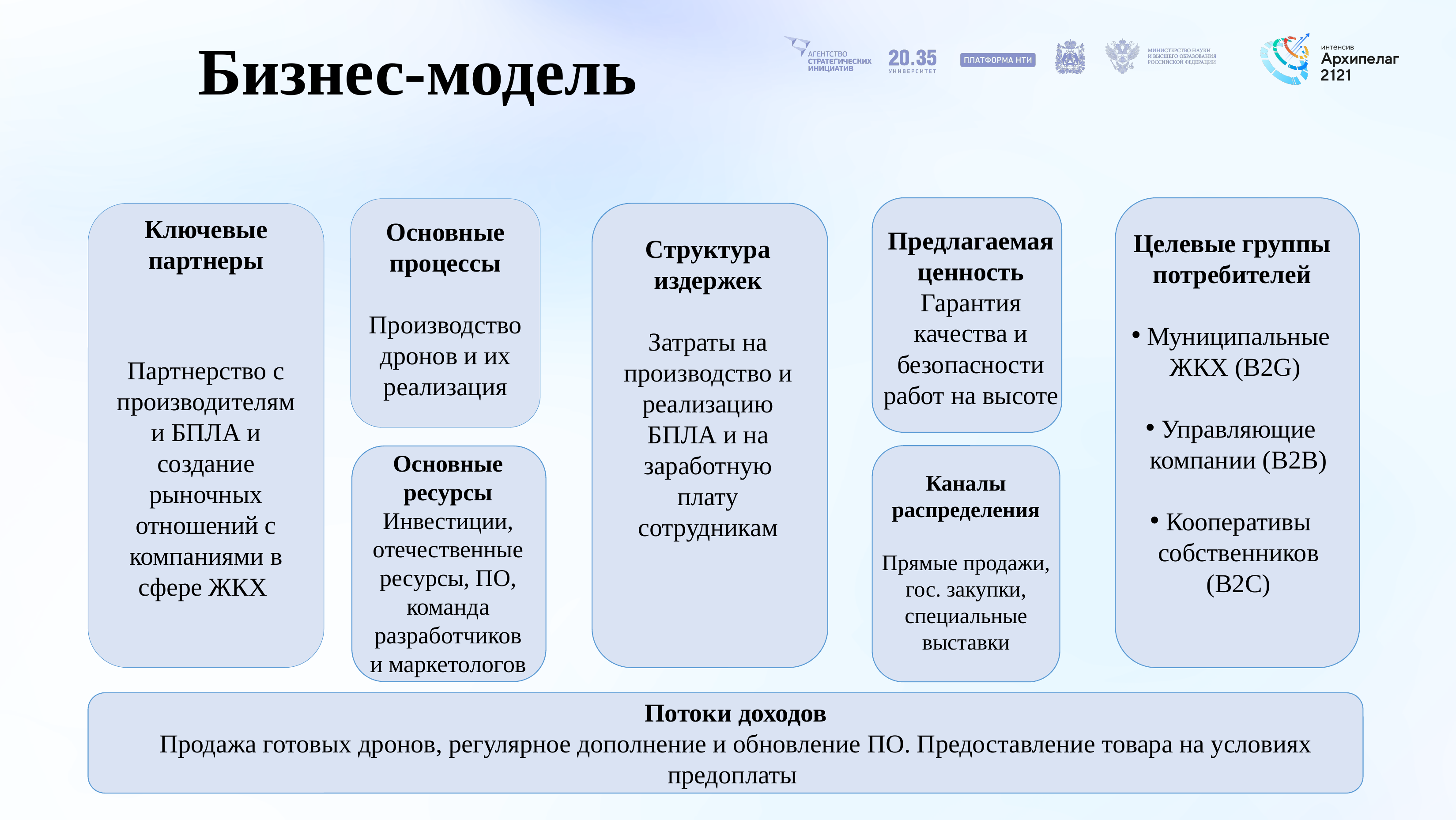

# Бизнес-модель

Ключевые партнеры

Партнерство с производителями БПЛА и создание рыночных отношений с компаниями в сфере ЖКХ
Основные процессы

Производство дронов и их реализация
Предлагаемая ценность
Гарантия качества и безопасности работ на высоте
Целевые группы потребителей

Муниципальные ЖКХ (B2G)

Управляющие компании (B2B)

Кооперативы собственников (B2C)

Структура издержек

Затраты на производство и реализацию БПЛА и на заработную плату сотрудникам
Основные ресурсы
Инвестиции, отечественные ресурсы, ПО, команда разработчиков и маркетологов

Каналы распределения

Прямые продажи, гос. закупки, специальные выставки

Потоки доходов
Продажа готовых дронов, регулярное дополнение и обновление ПО. Предоставление товара на условиях предоплаты